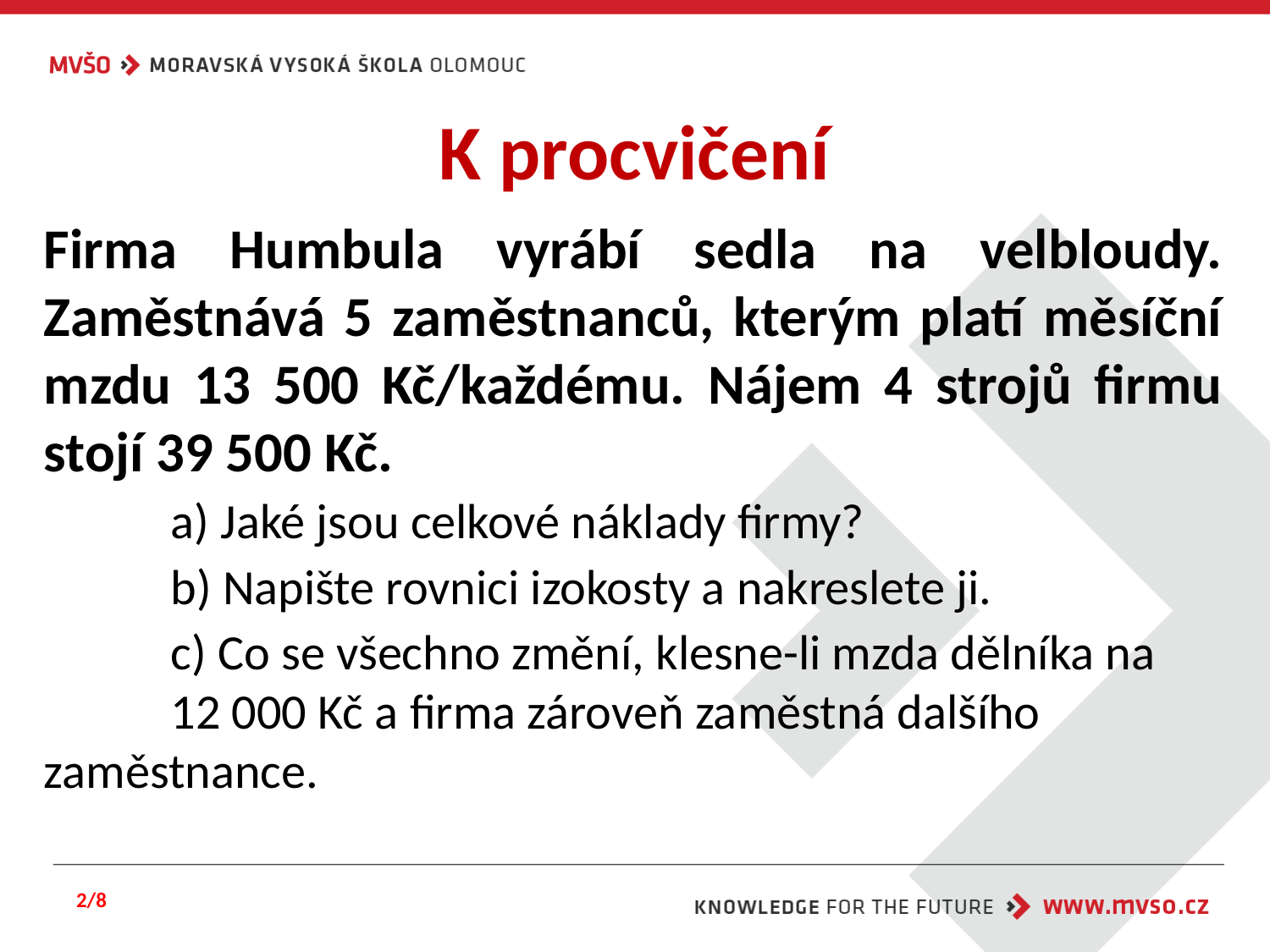

# K procvičení
Firma Humbula vyrábí sedla na velbloudy. Zaměstnává 5 zaměstnanců, kterým platí měsíční mzdu 13 500 Kč/každému. Nájem 4 strojů firmu stojí 39 500 Kč.
	a) Jaké jsou celkové náklady firmy?
	b) Napište rovnici izokosty a nakreslete ji.
	c) Co se všechno změní, klesne-li mzda dělníka na
	12 000 Kč a firma zároveň zaměstná dalšího 	zaměstnance.

2/8